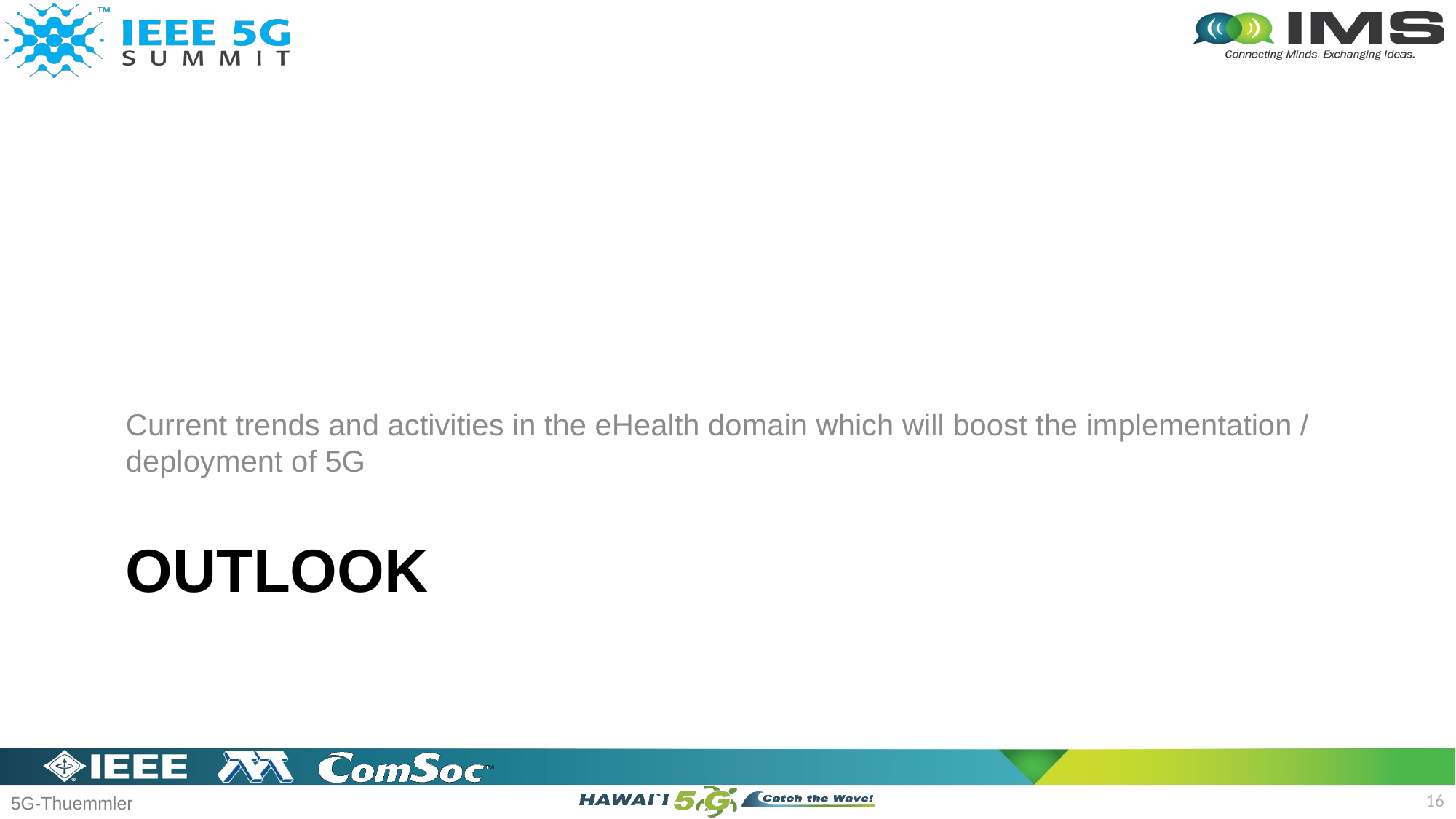

Current trends and activities in the eHealth domain which will boost the implementation / deployment of 5G

# Outlook
16